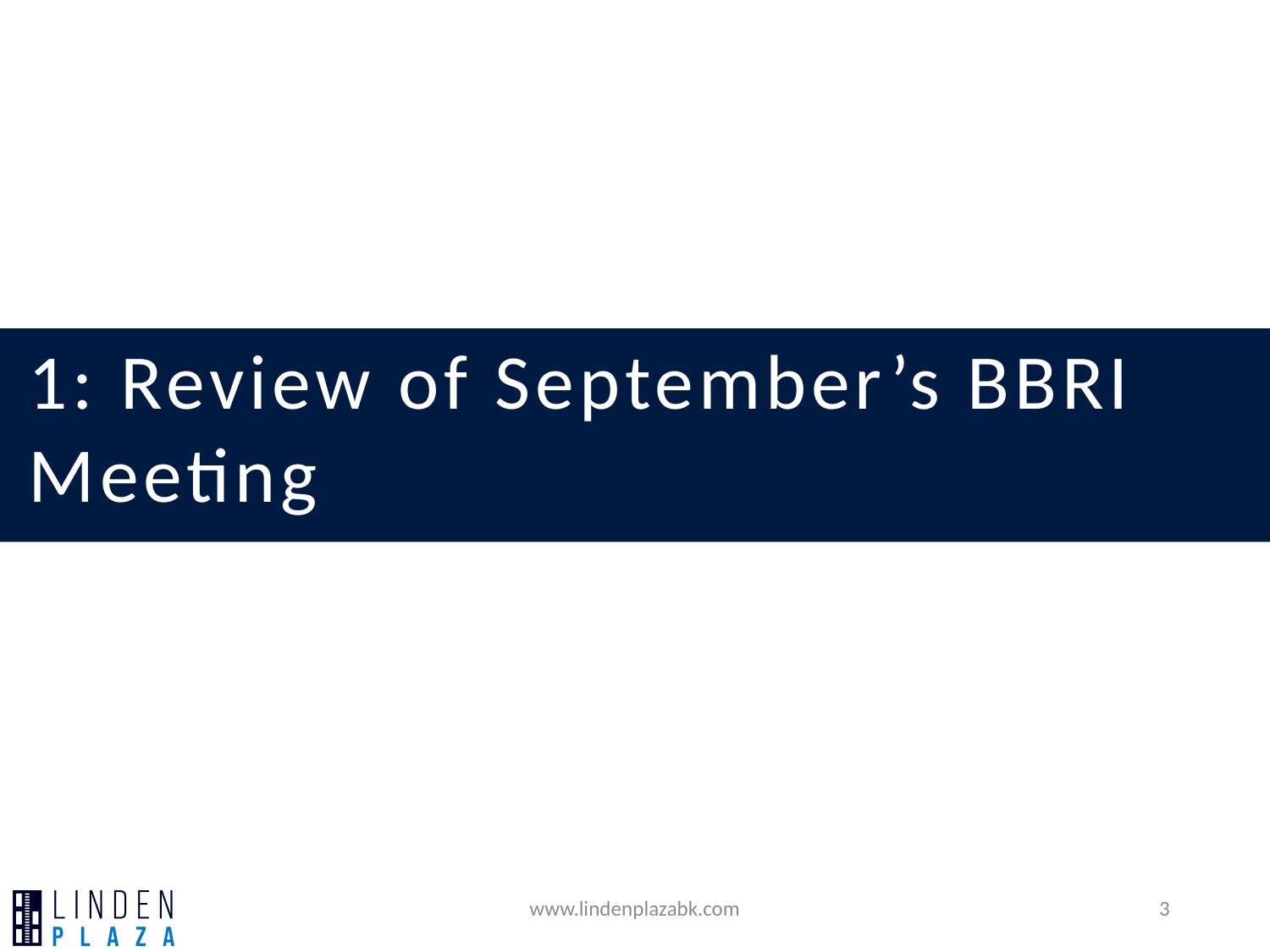

# 1: Review of September’s BBRI Meeting

www.lindenplazabk.com
3